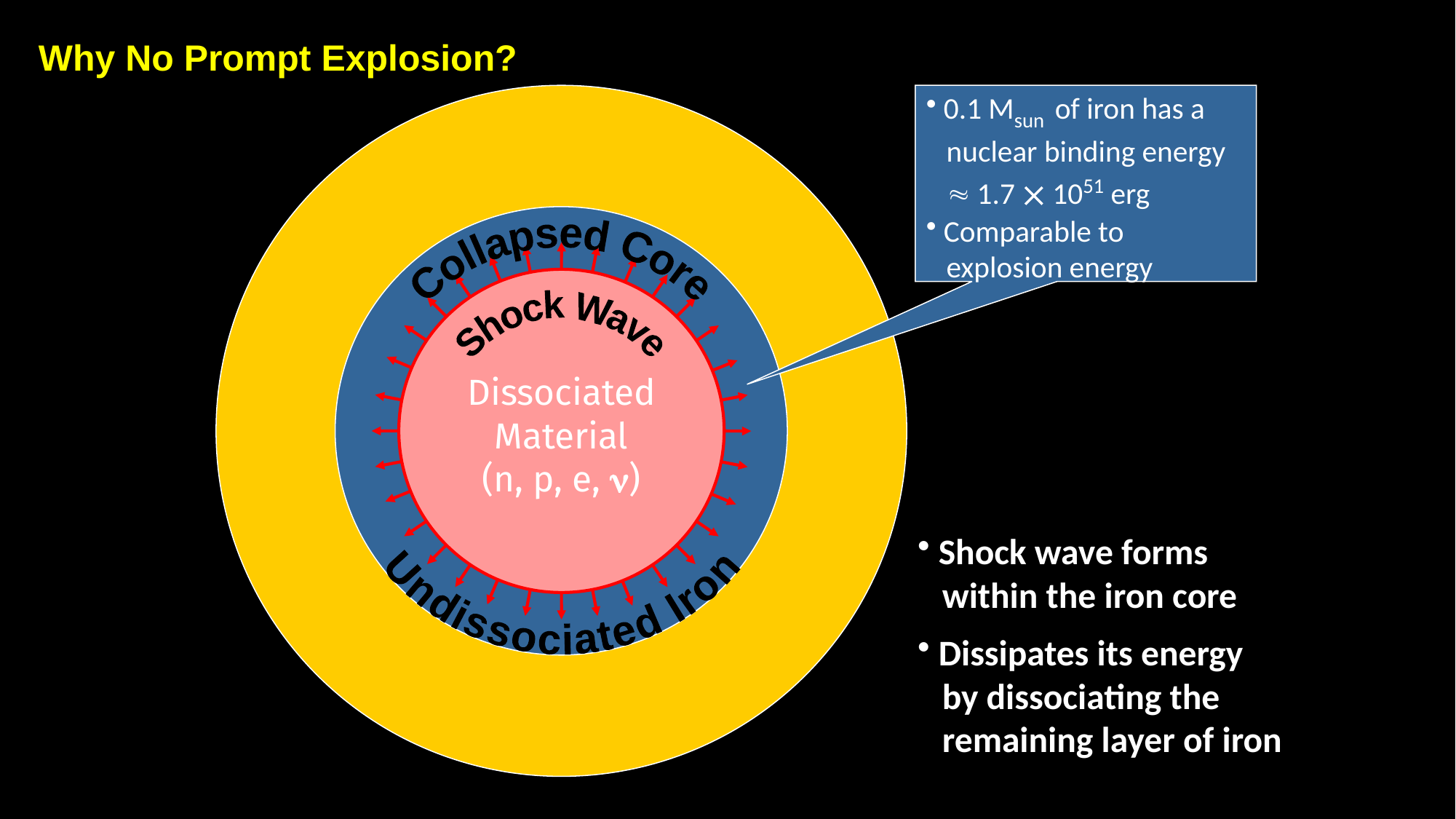

Why No Prompt Explosion?
 0.1 Msun  of iron has a
   nuclear binding energy
   ≈ 1.7 × 1051 erg
 Comparable to
   explosion energy

Undissociated Iron
Collapsed Core

Shock Wave
Dissociated
Material
(n, p, e, ν)
 Shock wave forms
   within the iron core

 Dissipates its energy
   by dissociating the
   remaining layer of iron